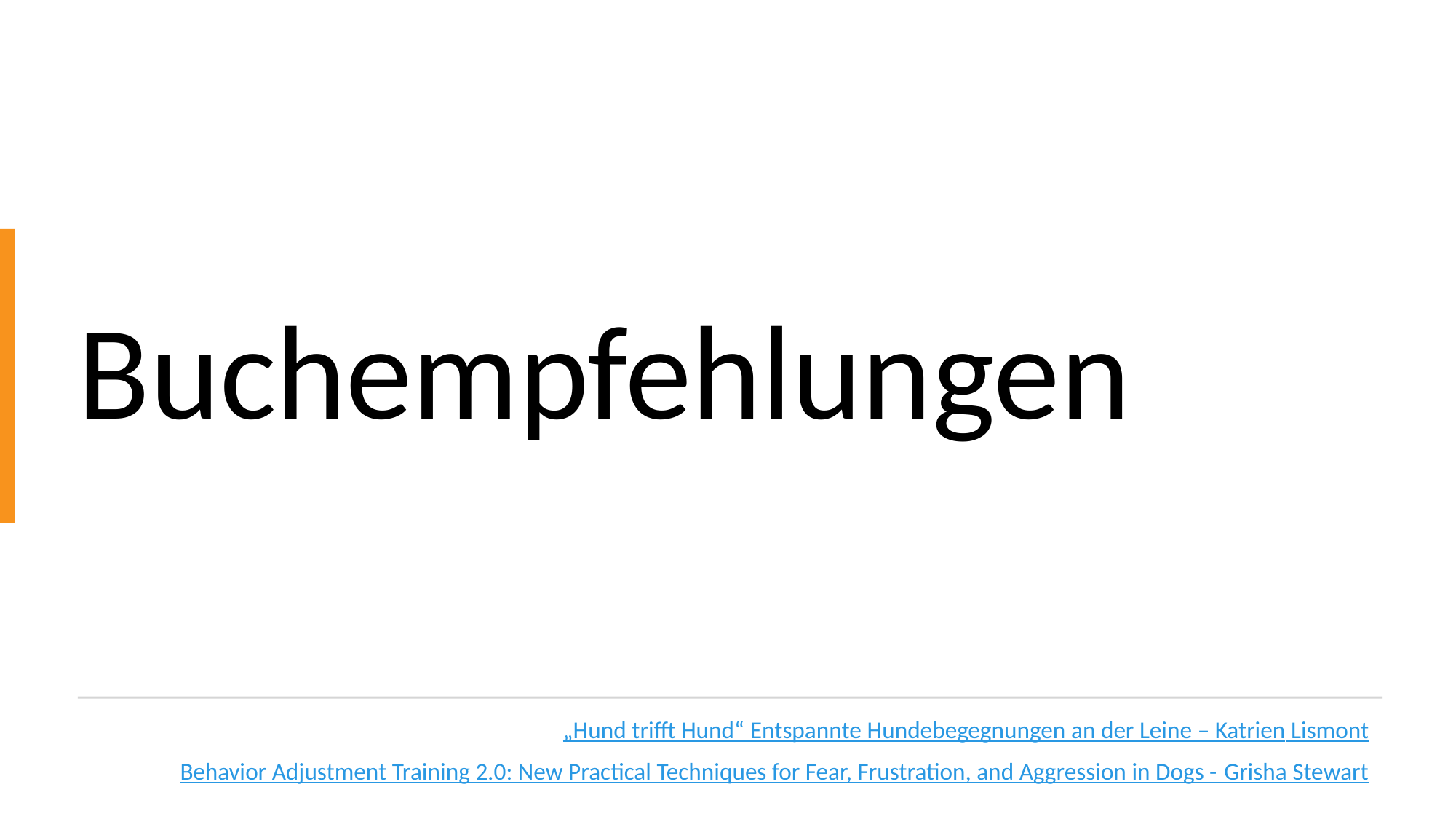

Buchempfehlungen

„Hund trifft Hund“ Entspannte Hundebegegnungen an der Leine – Katrien Lismont
Behavior Adjustment Training 2.0: New Practical Techniques for Fear, Frustration, and Aggression in Dogs - Grisha Stewart